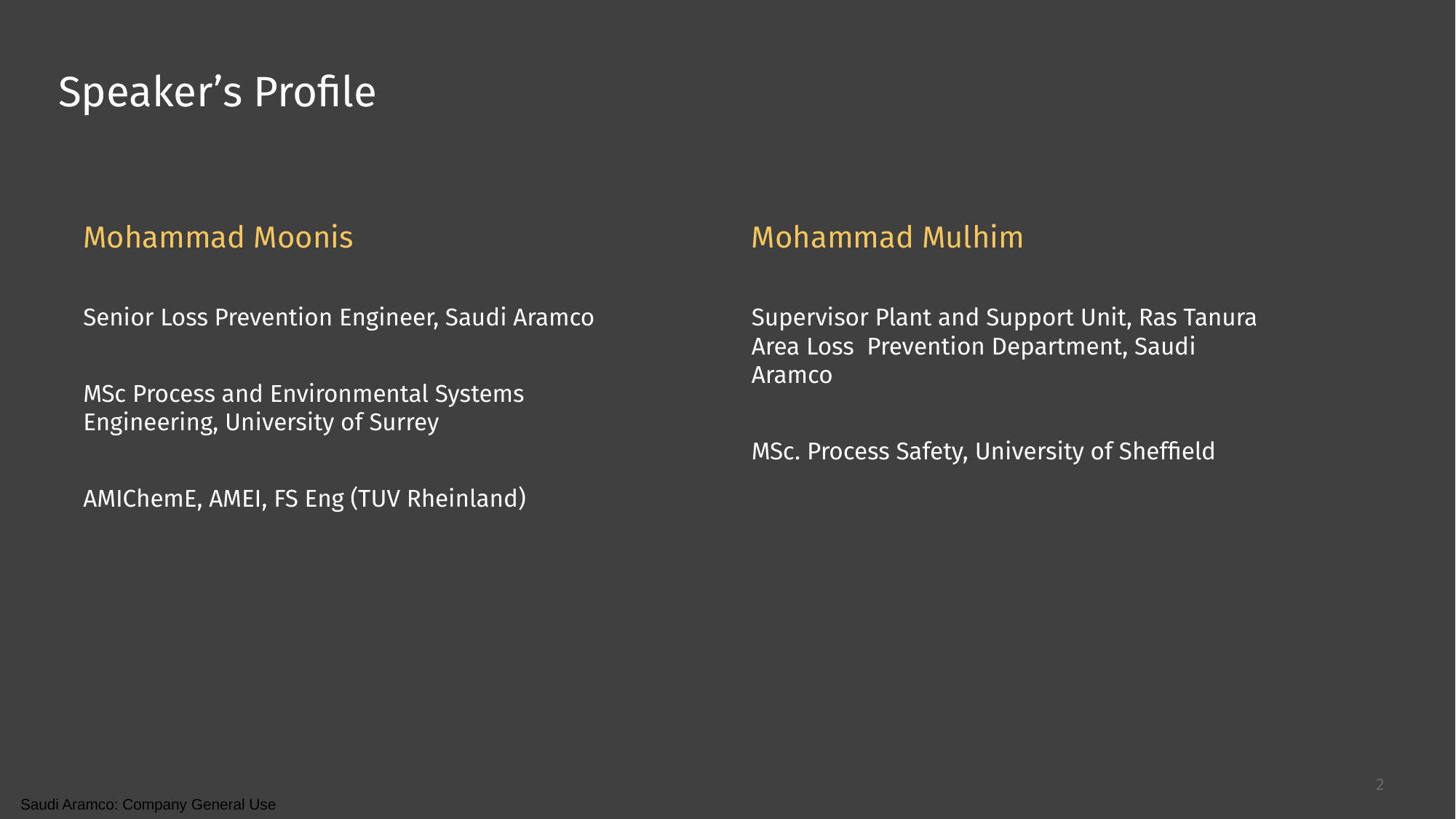

Speaker’s Profile

Mohammad Moonis

Senior Loss Prevention Engineer, Saudi Aramco

MSc Process and Environmental Systems Engineering, University of Surrey

AMIChemE, AMEI, FS Eng (TUV Rheinland)

Mohammad Mulhim

Supervisor Plant and Support Unit, Ras Tanura Area Loss  Prevention Department, Saudi Aramco

MSc. Process Safety, University of Sheffield